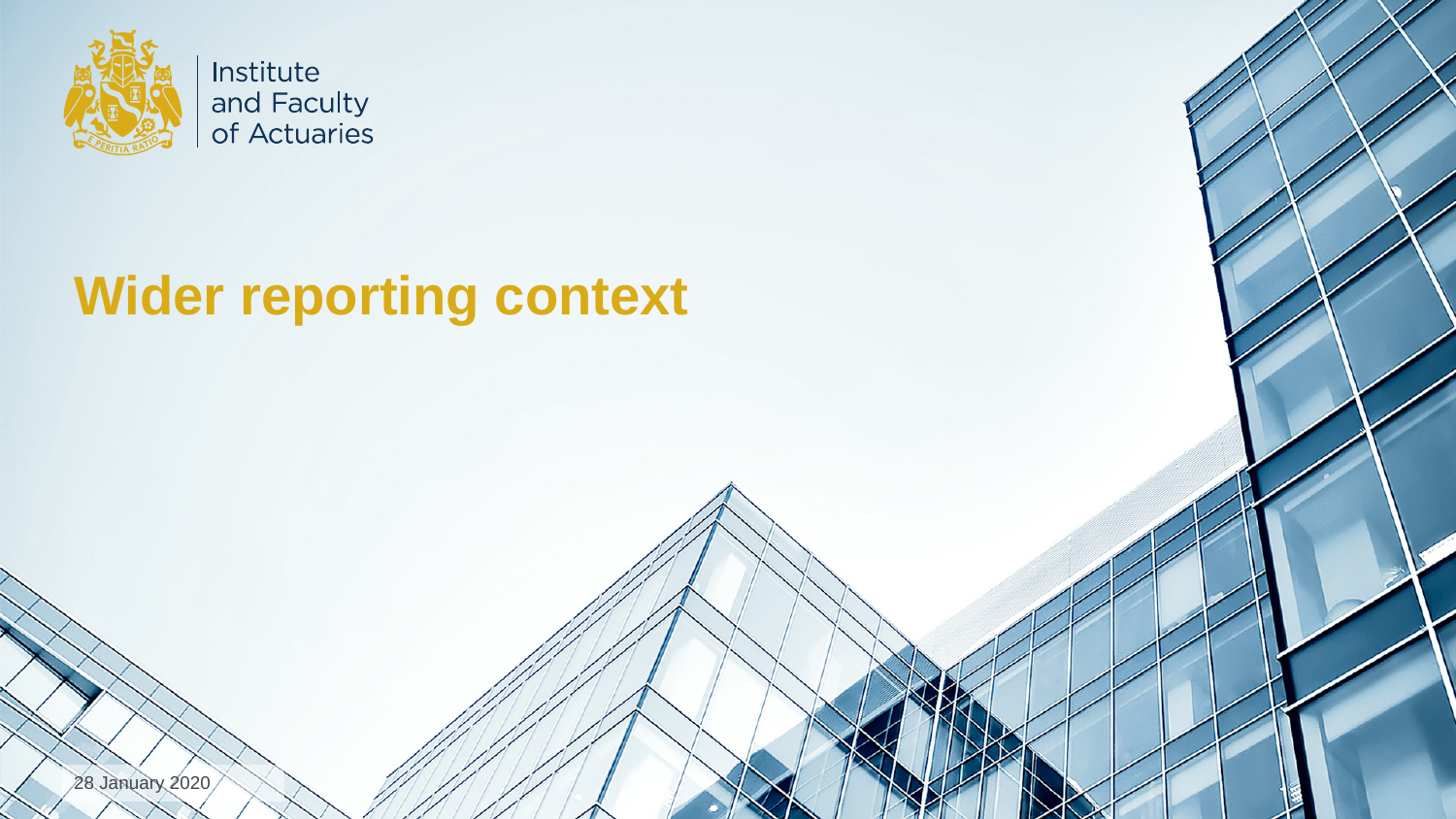

# Wider reporting context
28 January 2020